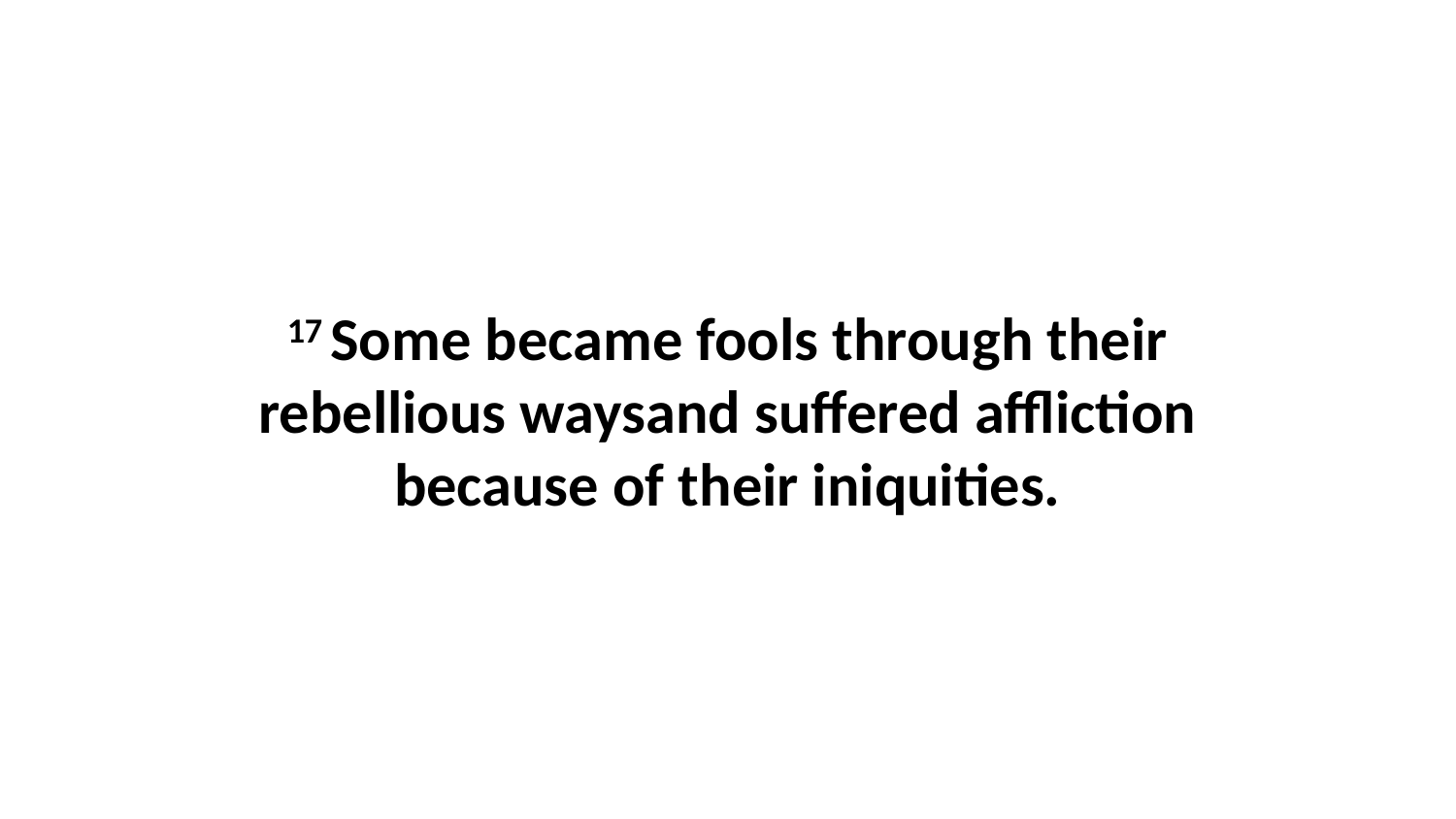

17 Some became fools through their rebellious waysand suffered affliction because of their iniquities.